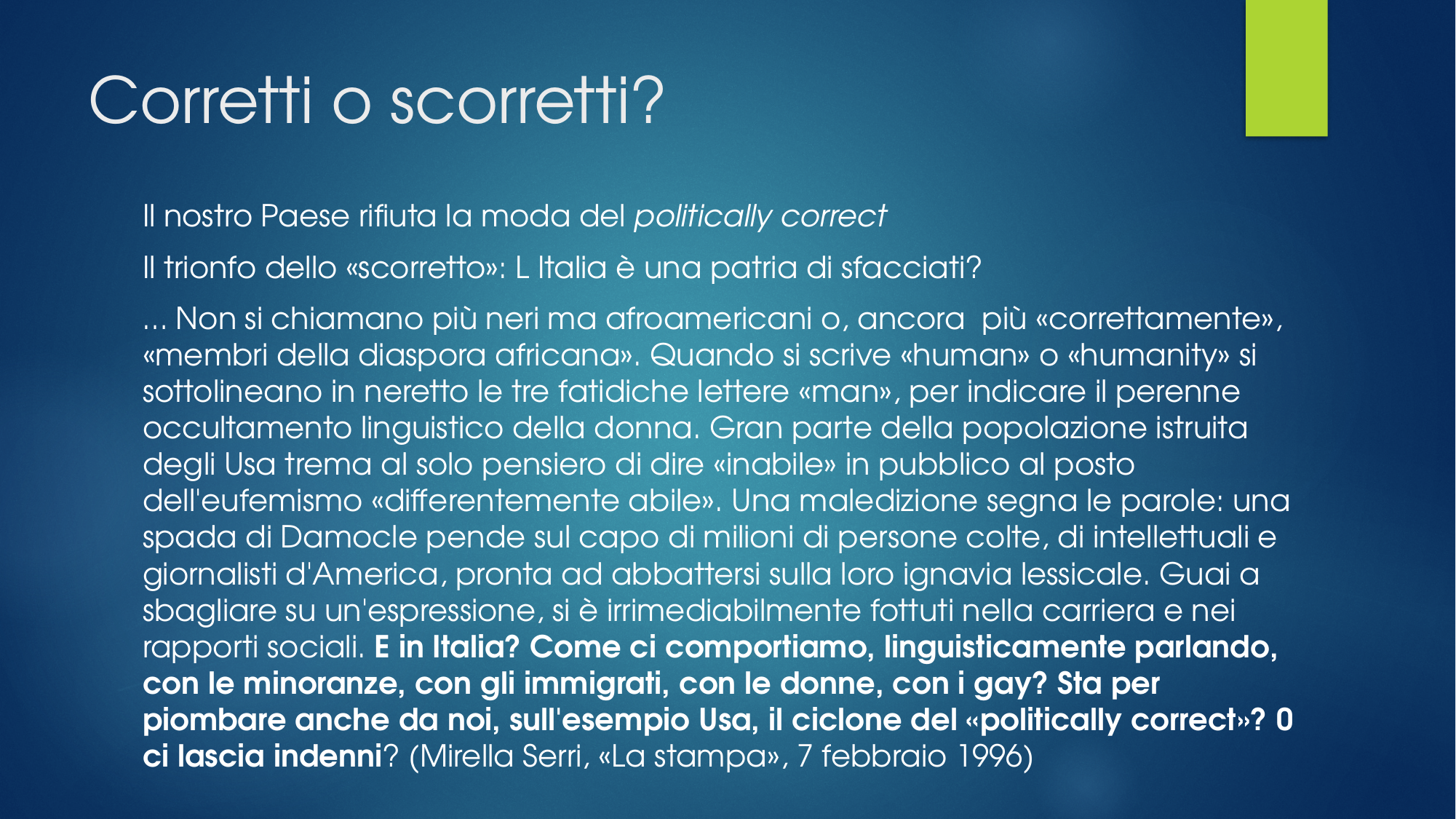

# Corretti o scorretti?
Il nostro Paese rifiuta la moda del politically correct
Il trionfo dello «scorretto»: L Italia è una patria di sfacciati?
… Non si chiamano più neri ma afroamericani o, ancora  più «correttamente», «membri della diaspora africana». Quando si scrive «human» o «humanity» si sottolineano in neretto le tre fatidiche lettere «man», per indicare il perenne occultamento linguistico della donna. Gran parte della popolazione istruita degli Usa trema al solo pensiero di dire «inabile» in pubblico al posto dell'eufemismo «differentemente abile». Una maledizione segna le parole: una spada di Damocle pende sul capo di milioni di persone colte, di intellettuali e giornalisti d'America, pronta ad abbattersi sulla loro ignavia lessicale. Guai a sbagliare su un'espressione, si è irrimediabilmente fottuti nella carriera e nei rapporti sociali. E in Italia? Come ci comportiamo, linguisticamente parlando, con le minoranze, con gli immigrati, con le donne, con i gay? Sta per piombare anche da noi, sull'esempio Usa, il ciclone del «politically correct»? 0 ci lascia indenni? (Mirella Serri, «La stampa», 7 febbraio 1996)